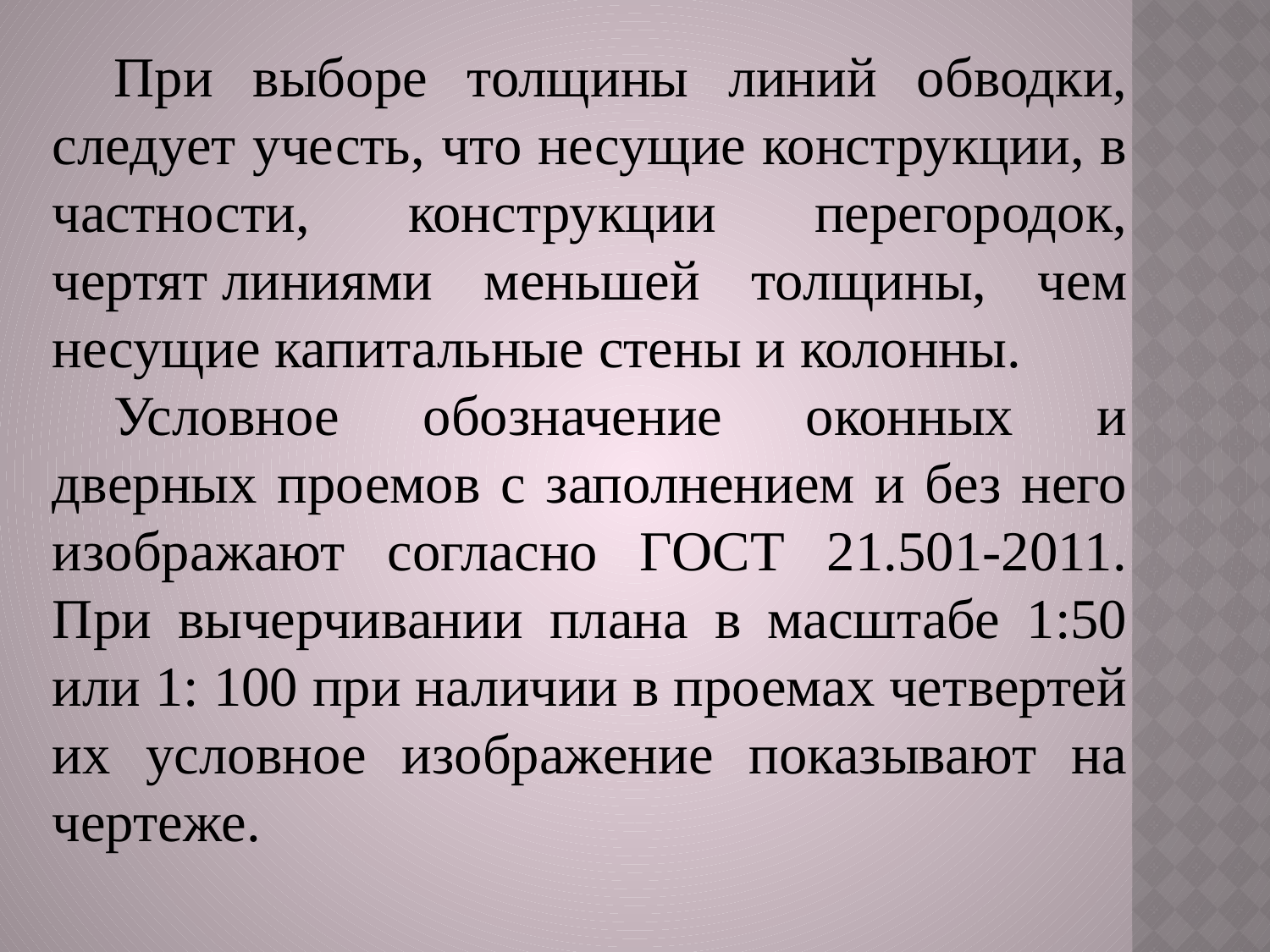

При выборе толщины линий обводки, следует учесть, что несущие конструкции, в частности, конструкции перегородок, чертят линиями меньшей толщины, чем несущие капитальные стены и колонны.
Условное обозначение оконных и дверных проемов с заполнением и без него изображают согласно ГОСТ 21.501-2011. При вычерчивании плана в масштабе 1:50 или 1: 100 при наличии в проемах четвертей их условное изображение показывают на чертеже.